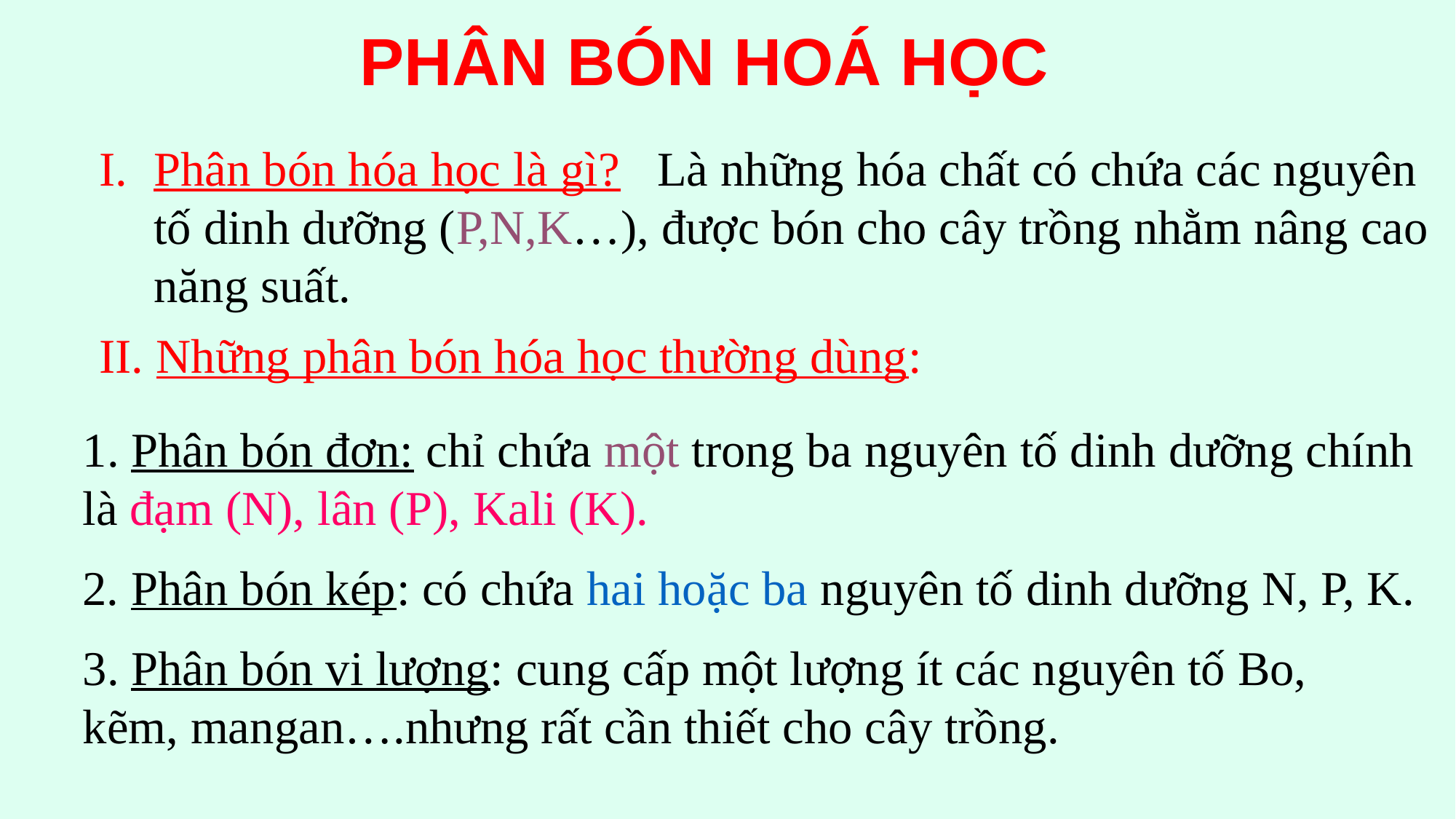

PHÂN BÓN HOÁ HỌC

Phân bón hóa học là gì?   Là những hóa chất có chứa các nguyên tố dinh dưỡng (P,N,K…), được bón cho cây trồng nhằm nâng cao năng suất.

II. Những phân bón hóa học thường dùng:
1. Phân bón đơn: chỉ chứa một trong ba nguyên tố dinh dưỡng chính là đạm (N), lân (P), Kali (K).
2. Phân bón kép: có chứa hai hoặc ba nguyên tố dinh dưỡng N, P, K.
3. Phân bón vi lượng: cung cấp một lượng ít các nguyên tố Bo, kẽm, mangan….nhưng rất cần thiết cho cây trồng.